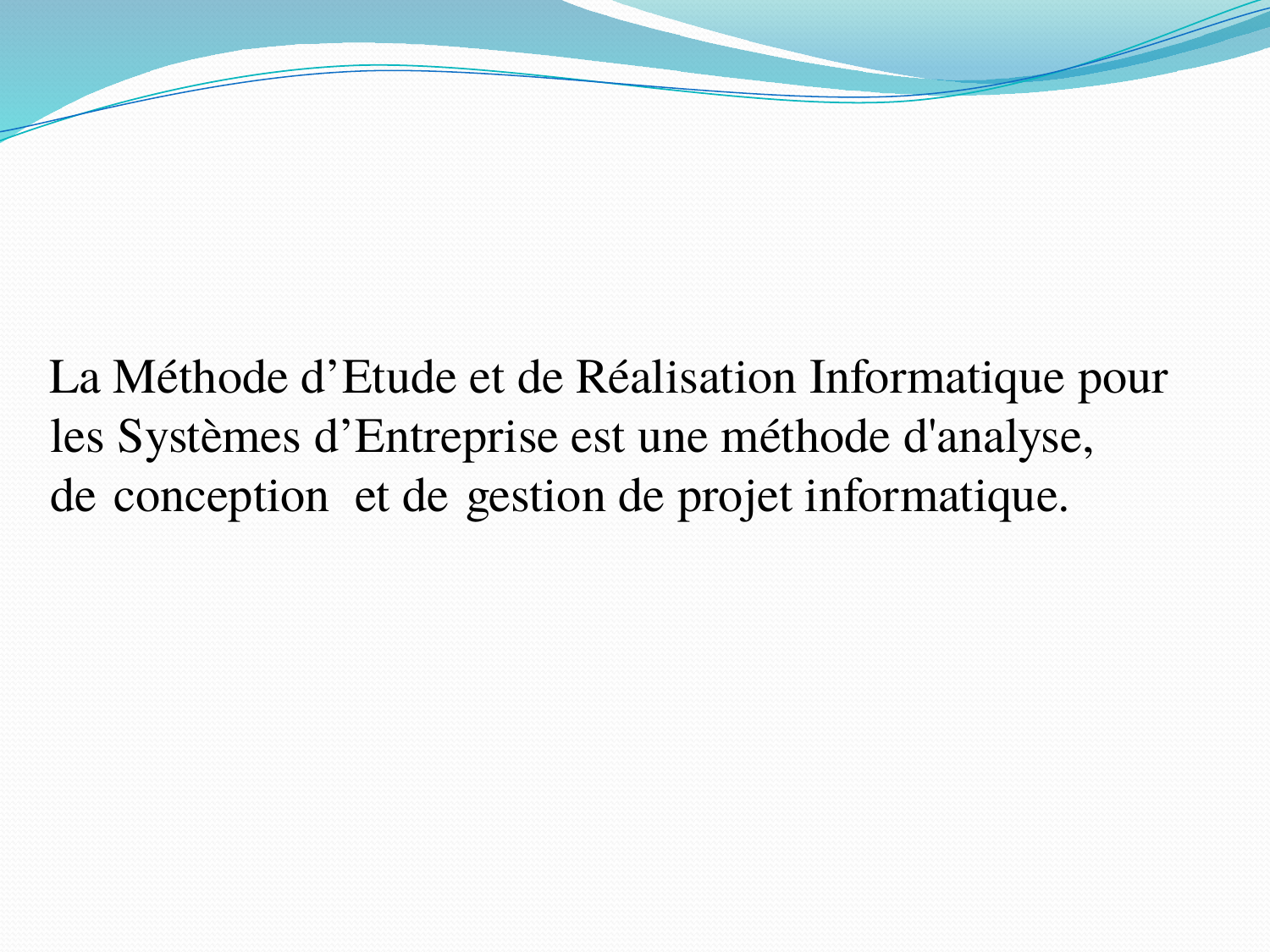

La Méthode d’Etude et de Réalisation Informatique pour les Systèmes d’Entreprise est une méthode d'analyse, de conception  et de gestion de projet informatique.